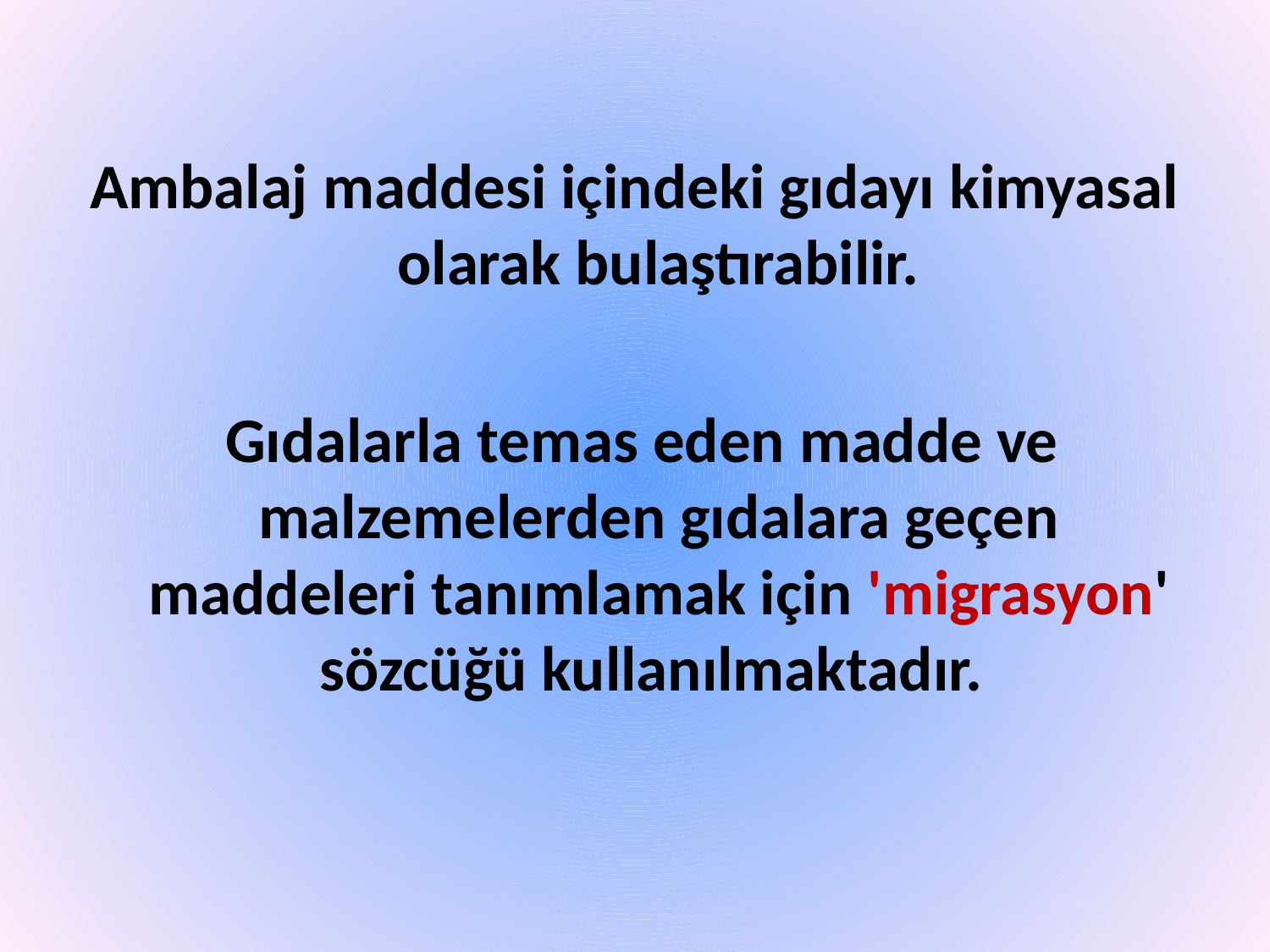

Ambalaj maddesi içindeki gıdayı kimyasal olarak bulaştırabilir.

 Gıdalarla temas eden madde ve malzemelerden gıdalara geçen maddeleri tanımlamak için 'migrasyon' sözcüğü kullanılmaktadır.